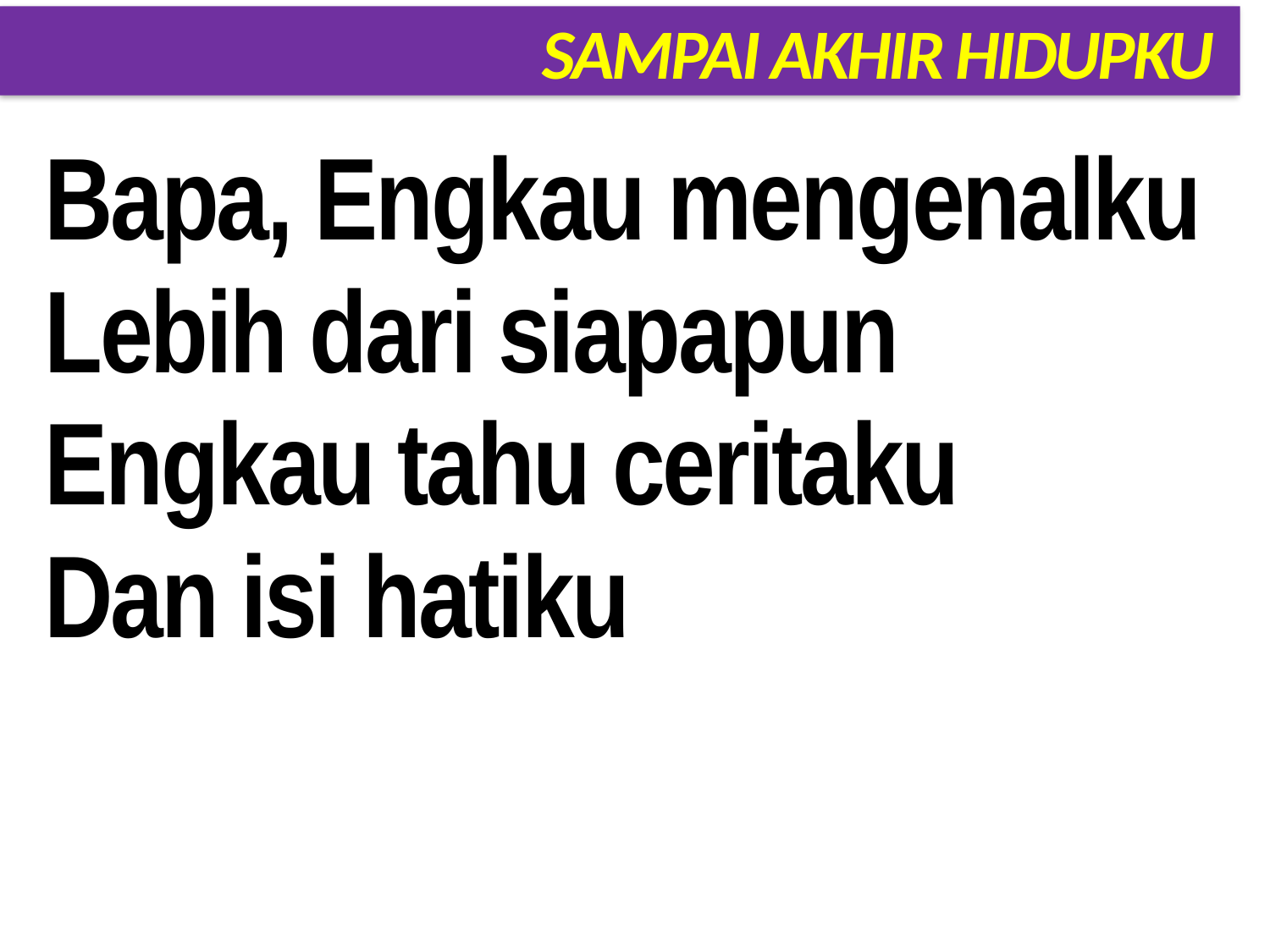

# SAMPAI AKHIR HIDUPKU
Bapa, Engkau mengenalku
Lebih dari siapapun
Engkau tahu ceritaku
Dan isi hatiku